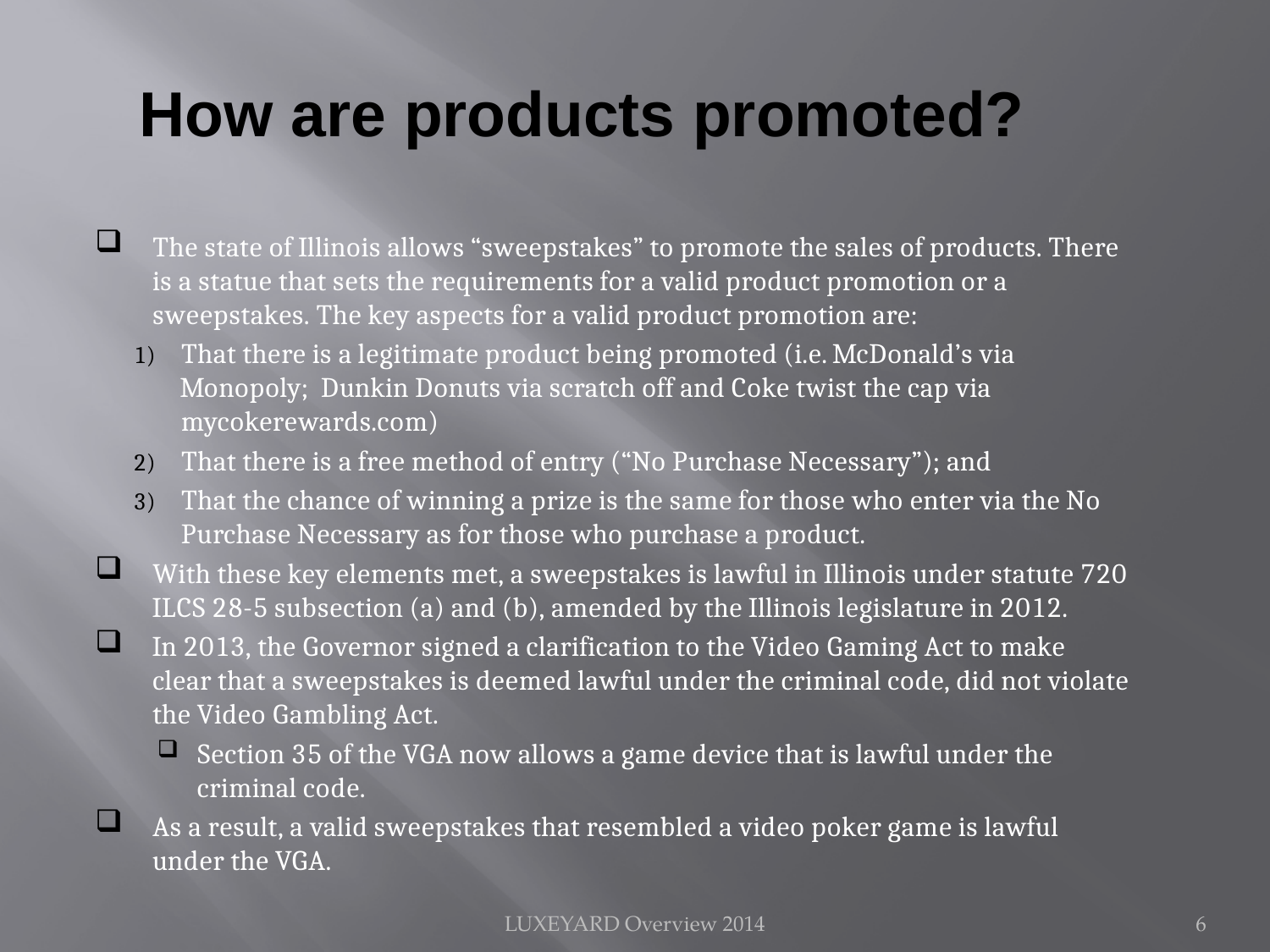

# How are products promoted?
The state of Illinois allows “sweepstakes” to promote the sales of products. There is a statue that sets the requirements for a valid product promotion or a sweepstakes. The key aspects for a valid product promotion are:
That there is a legitimate product being promoted (i.e. McDonald’s via Monopoly;  Dunkin Donuts via scratch off and Coke twist the cap via mycokerewards.com)
That there is a free method of entry (“No Purchase Necessary”); and
That the chance of winning a prize is the same for those who enter via the No Purchase Necessary as for those who purchase a product.
With these key elements met, a sweepstakes is lawful in Illinois under statute 720 ILCS 28-5 subsection (a) and (b), amended by the Illinois legislature in 2012.
In 2013, the Governor signed a clarification to the Video Gaming Act to make clear that a sweepstakes is deemed lawful under the criminal code, did not violate the Video Gambling Act.
Section 35 of the VGA now allows a game device that is lawful under the criminal code.
As a result, a valid sweepstakes that resembled a video poker game is lawful under the VGA.
LUXEYARD Overview 2014
6